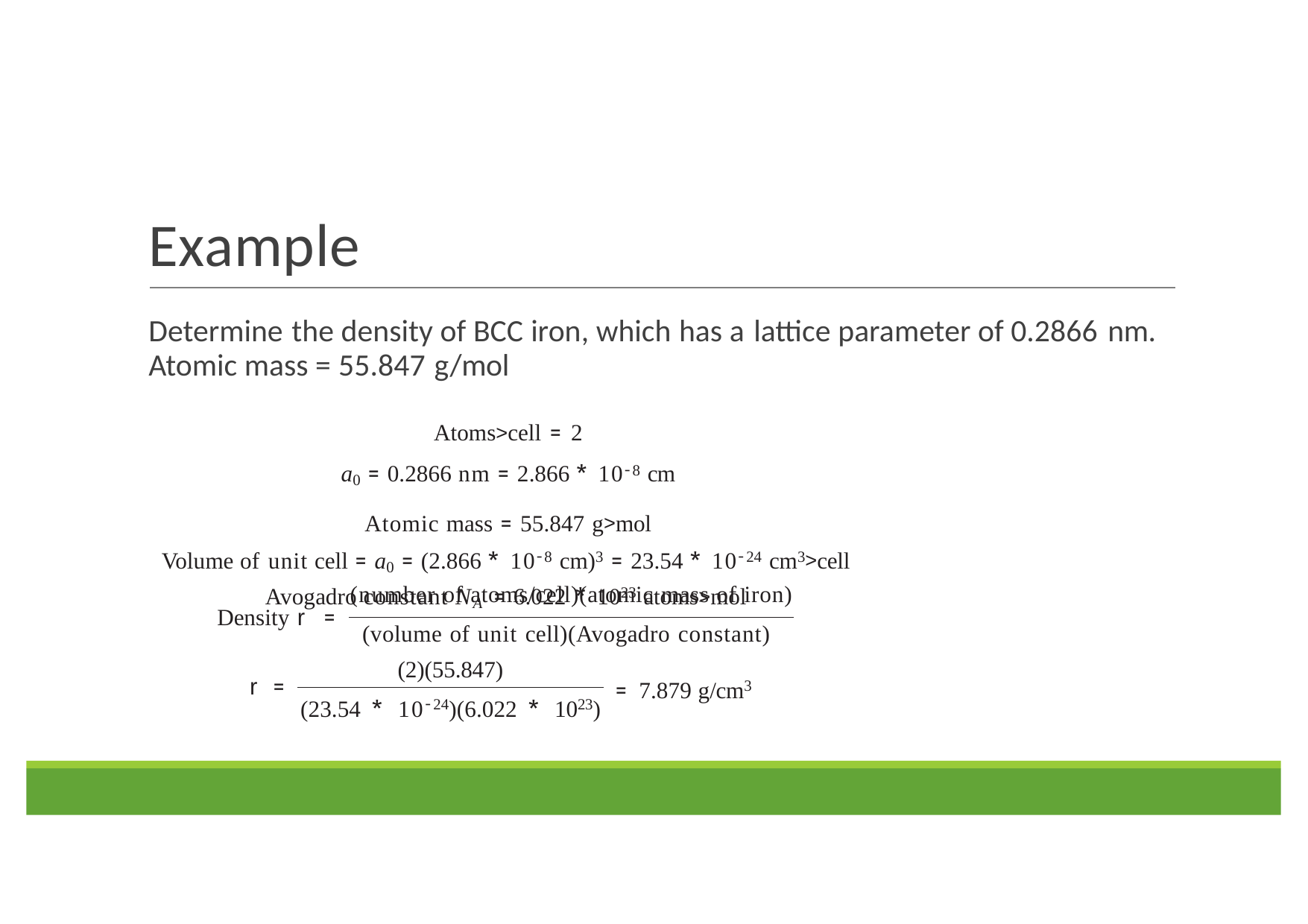

# Example
Determine the density of BCC iron, which has a lattice parameter of 0.2866 nm. Atomic mass = 55.847 g/mol
Atoms>cell = 2
a0 = 0.2866 nm = 2.866 * 10-8 cm
Atomic mass = 55.847 g>mol
Volume of unit cell = a0 = (2.866 * 10-8 cm)3 = 23.54 * 10-24 cm3>cell Avogadro constant NA = 6.022 * 1023 atoms>mol
(number of atoms/cell)(atomic mass of iron)
Density r =
(volume of unit cell)(Avogadro constant)

(2)(55.847)
(23.54 * 10-24)(6.022 * 1023)
r =
= 7.879 g/cm3